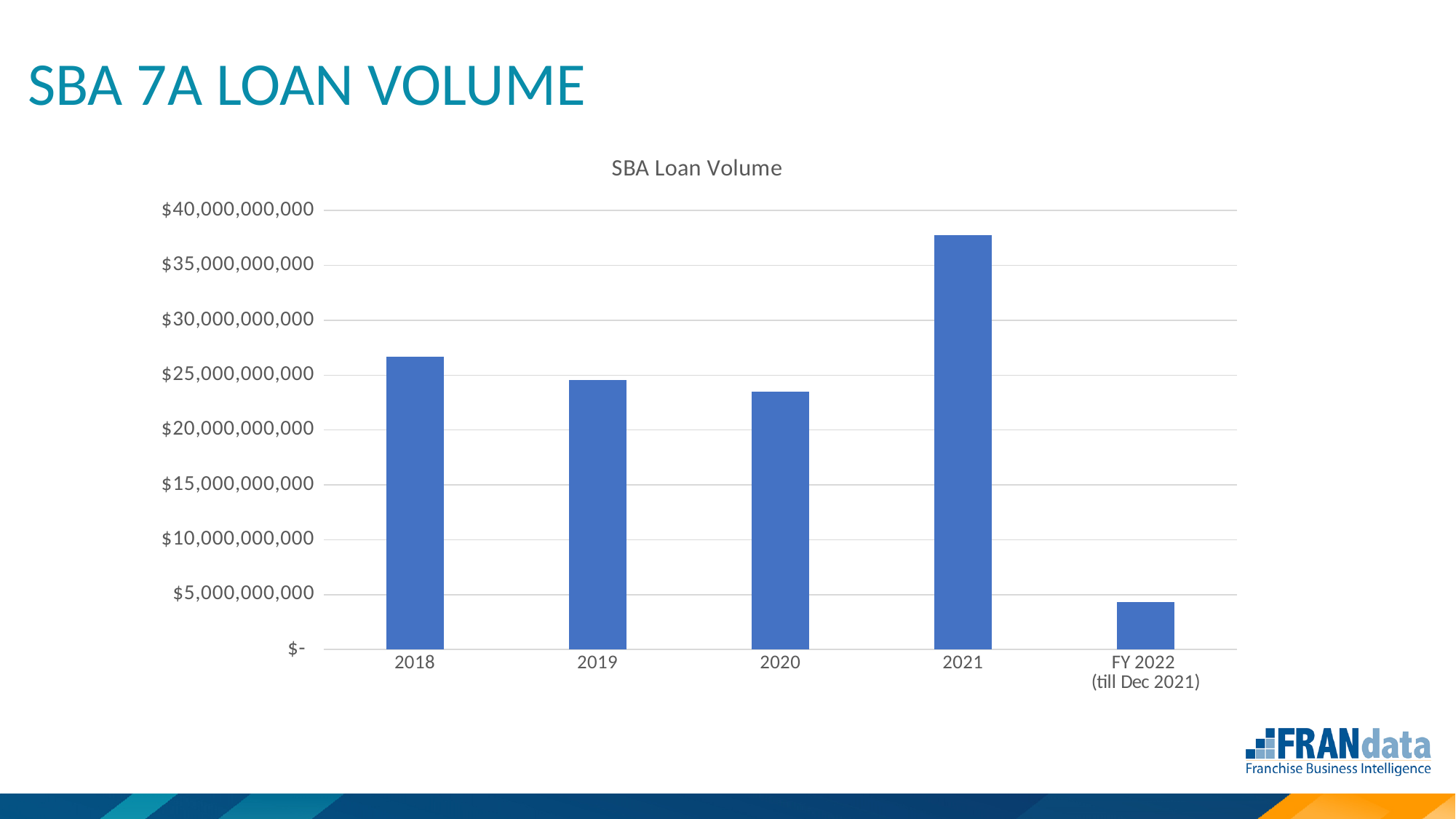

# SBA 7A LOAN VOLUME

### Chart:

| Category |  |
|---|---|
| 2018 | 26689468200.0 |
| 2019 | 24566226700.0 |
| 2020 | 23511614800.0 |
| 2021 | 37761718140.0 |
| FY 2022
(till Dec 2021) | 4352927000.0 |